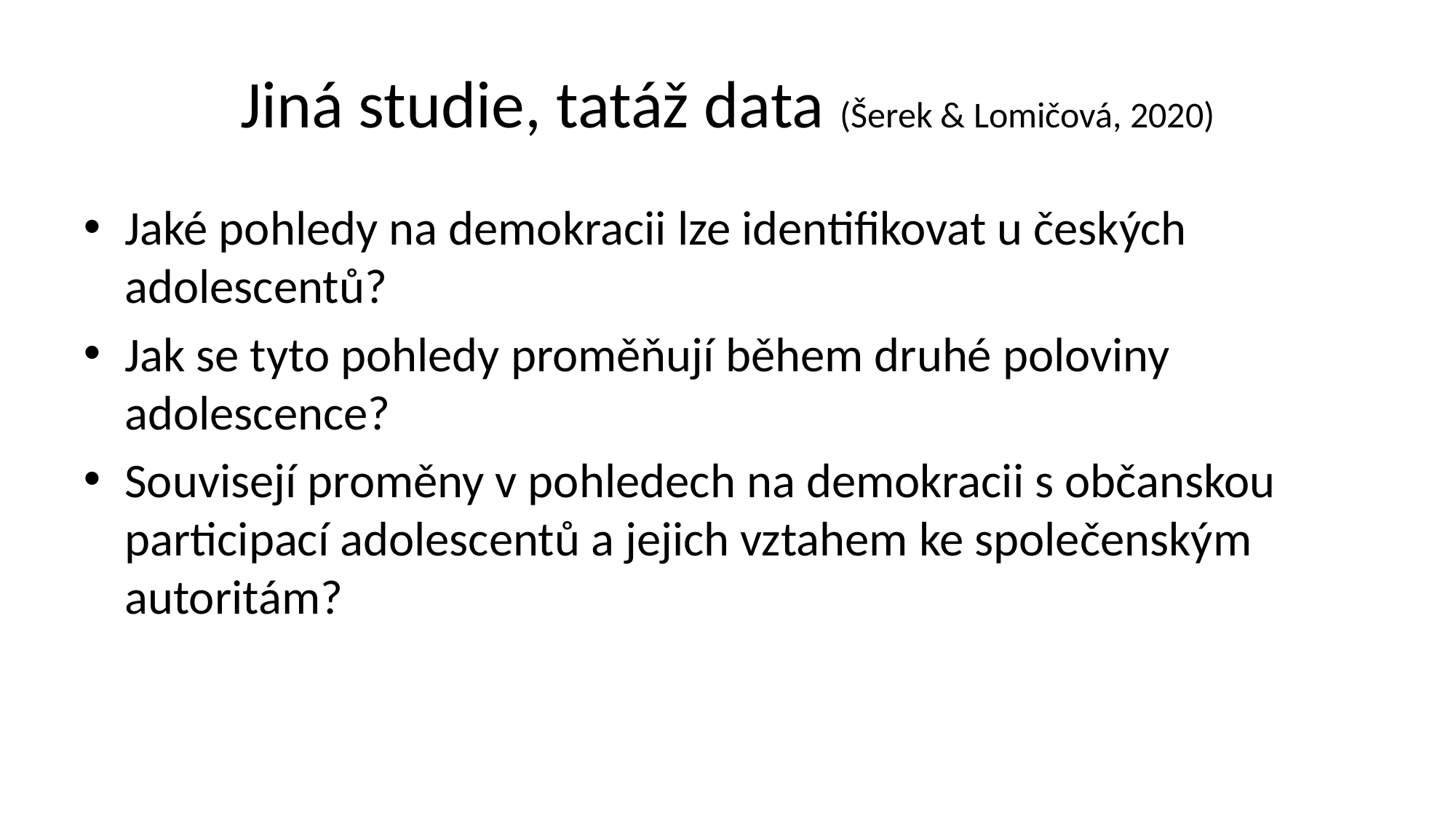

# Jiná studie, tatáž data (Šerek & Lomičová, 2020)
Jaké pohledy na demokracii lze identifikovat u českých adolescentů?
Jak se tyto pohledy proměňují během druhé poloviny adolescence?
Souvisejí proměny v pohledech na demokracii s občanskou participací adolescentů a jejich vztahem ke společenským autoritám?